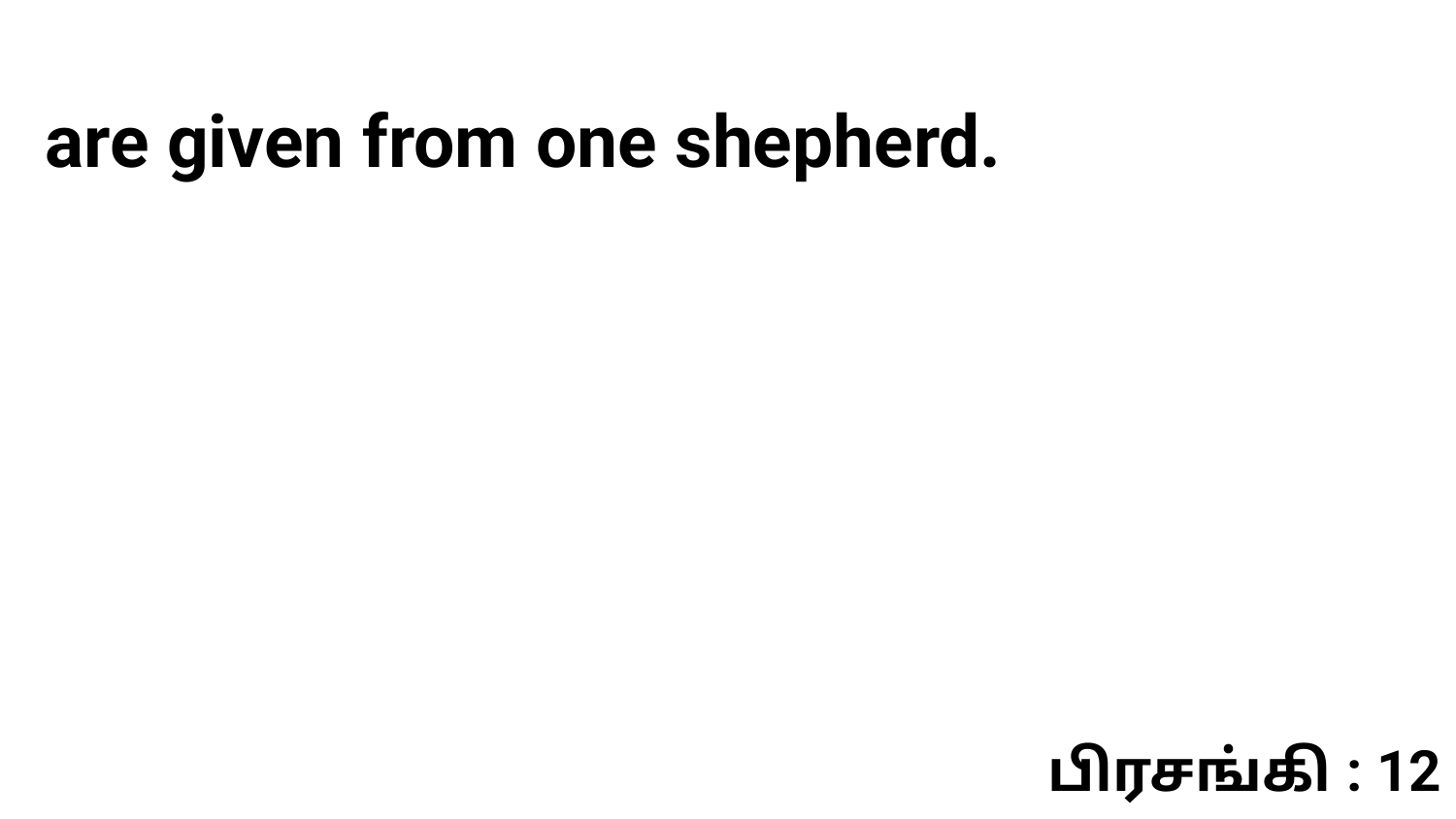

are given from one shepherd.
பிரசங்கி : 12